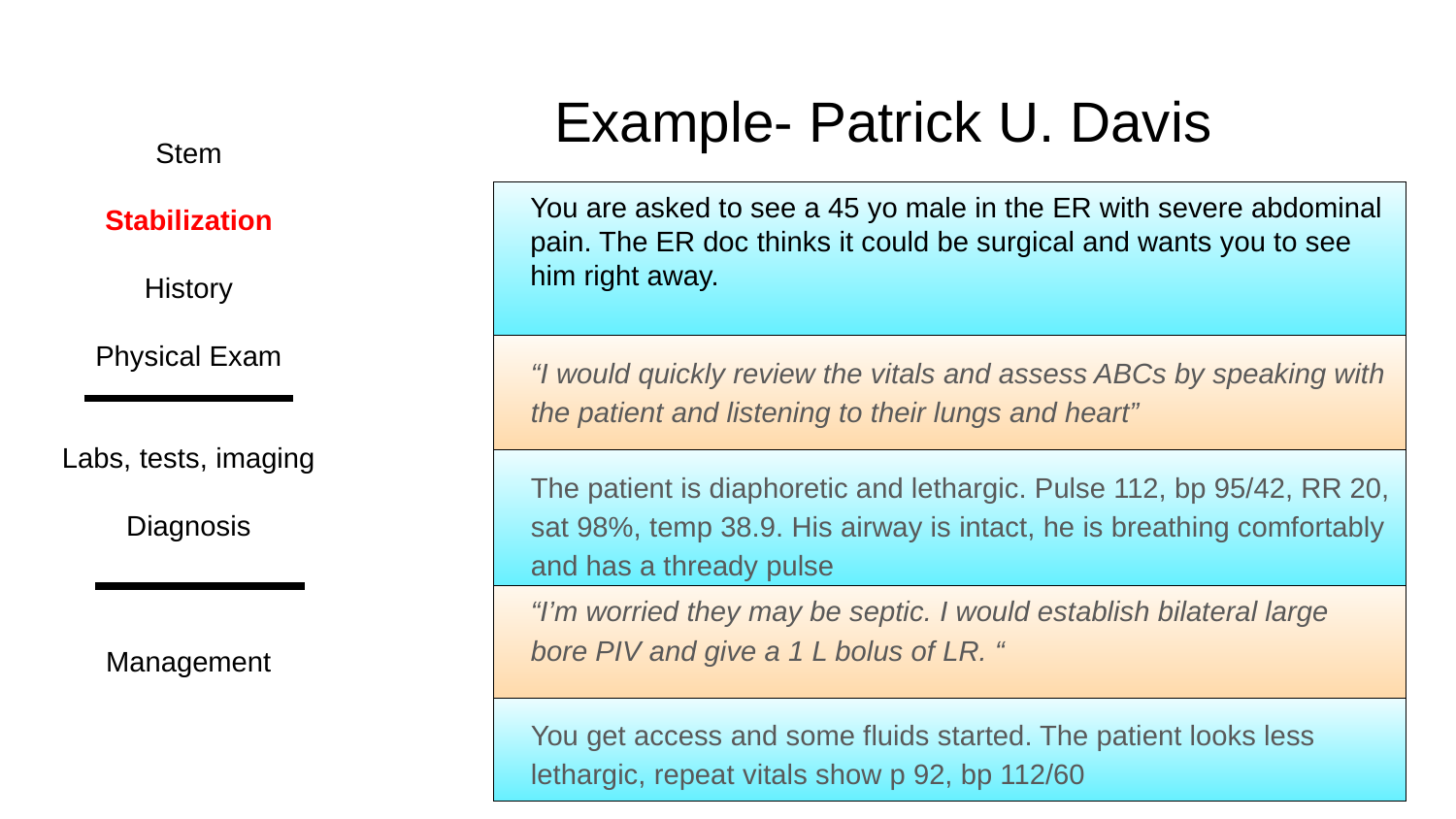

# Example- Patrick U. Davis
Stem

Stabilization

History

Physical Exam

Labs, tests, imaging

Diagnosis

Management
You are asked to see a 45 yo male in the ER with severe abdominal pain. The ER doc thinks it could be surgical and wants you to see him right away.
“I would quickly review the vitals and assess ABCs by speaking with the patient and listening to their lungs and heart”
The patient is diaphoretic and lethargic. Pulse 112, bp 95/42, RR 20, sat 98%, temp 38.9. His airway is intact, he is breathing comfortably and has a thready pulse
“I’m worried they may be septic. I would establish bilateral large bore PIV and give a 1 L bolus of LR. “
You get access and some fluids started. The patient looks less lethargic, repeat vitals show p 92, bp 112/60